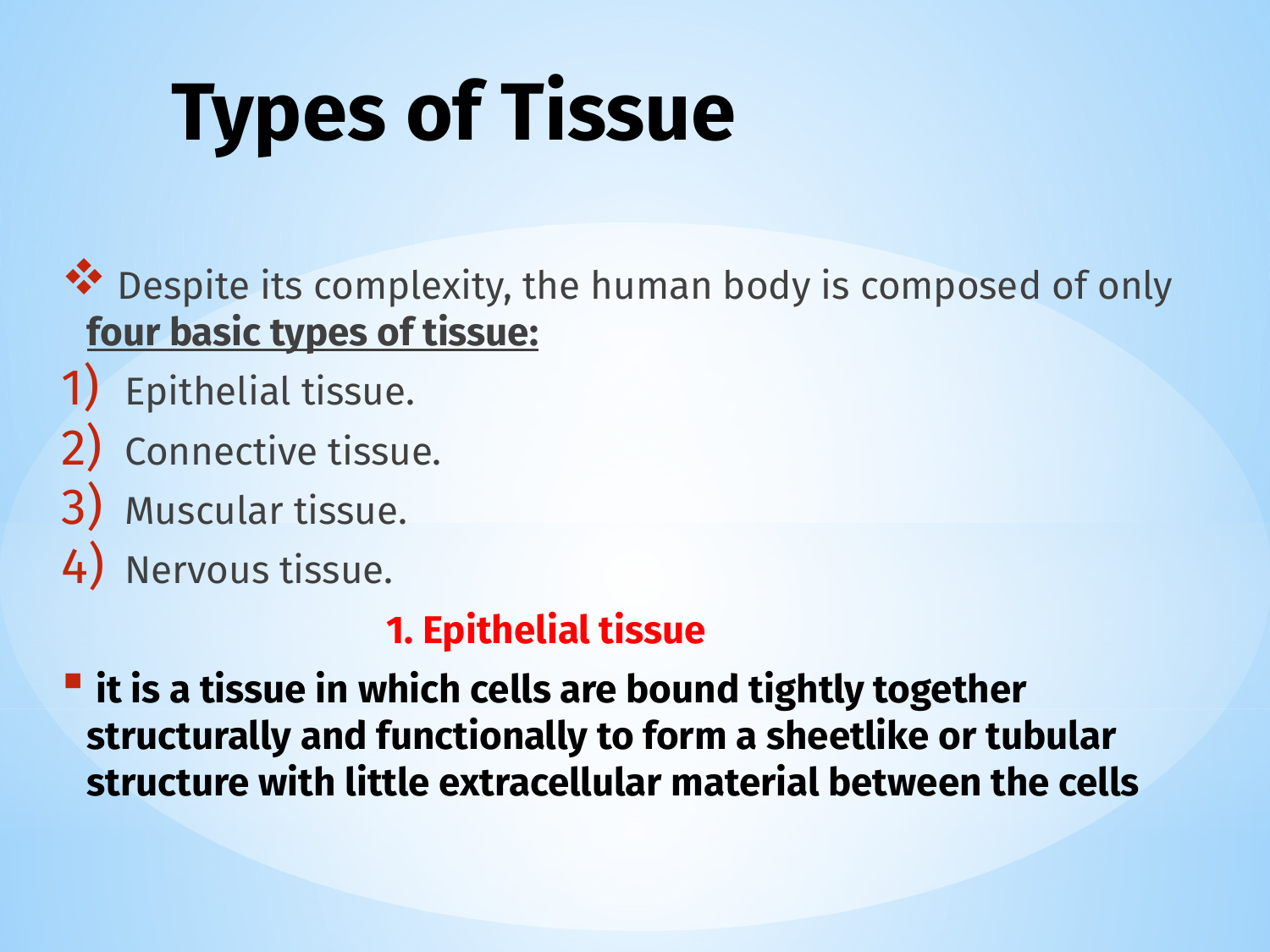

# Types of Tissue
 Despite its complexity, the human body is composed of only four basic types of tissue:
Epithelial tissue.
Connective tissue.
Muscular tissue.
Nervous tissue.
                                1. Epithelial tissue
 it is a tissue in which cells are bound tightly together structurally and functionally to form a sheetlike or tubular structure with little extracellular material between the cells